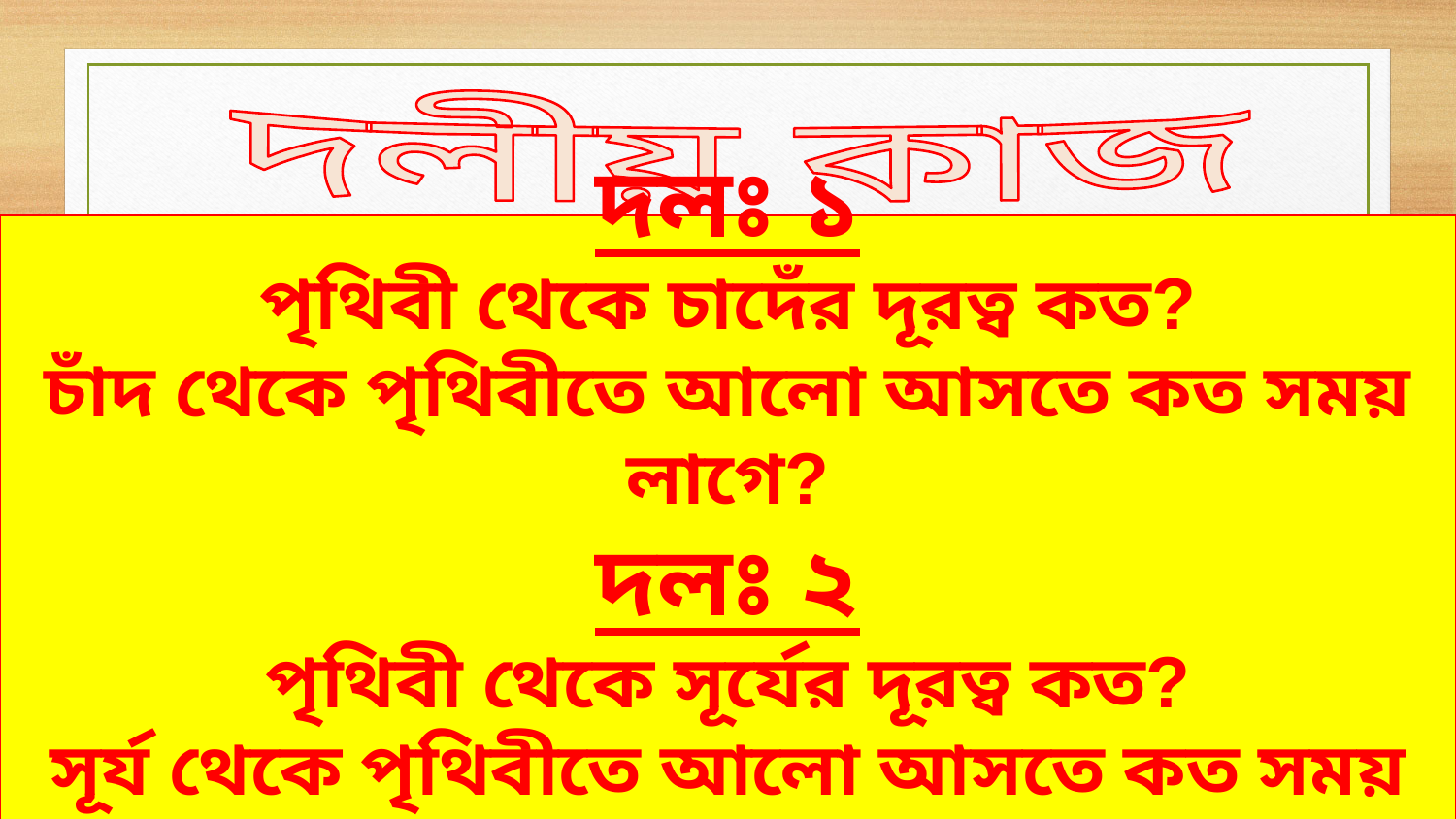

দলীয় কাজ
দলঃ ১
পৃথিবী থেকে চাদেঁর দূরত্ব কত?
চাঁদ থেকে পৃথিবীতে আলো আসতে কত সময় লাগে?
দলঃ ২
পৃথিবী থেকে সূর্যের দূরত্ব কত?
সূর্য থেকে পৃথিবীতে আলো আসতে কত সময় লাগে?